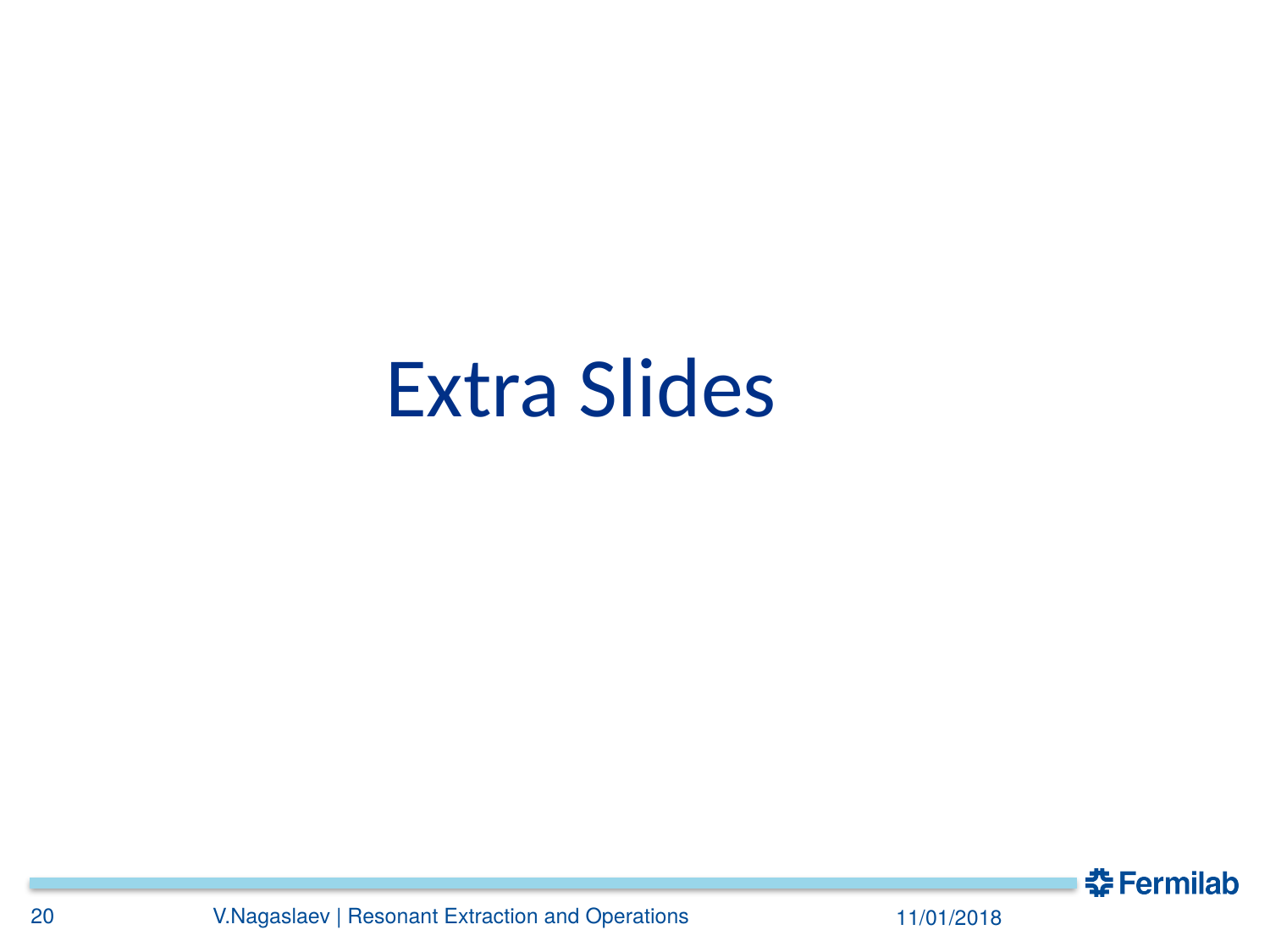

Extra Slides
20
V.Nagaslaev | Resonant Extraction and Operations
11/01/2018